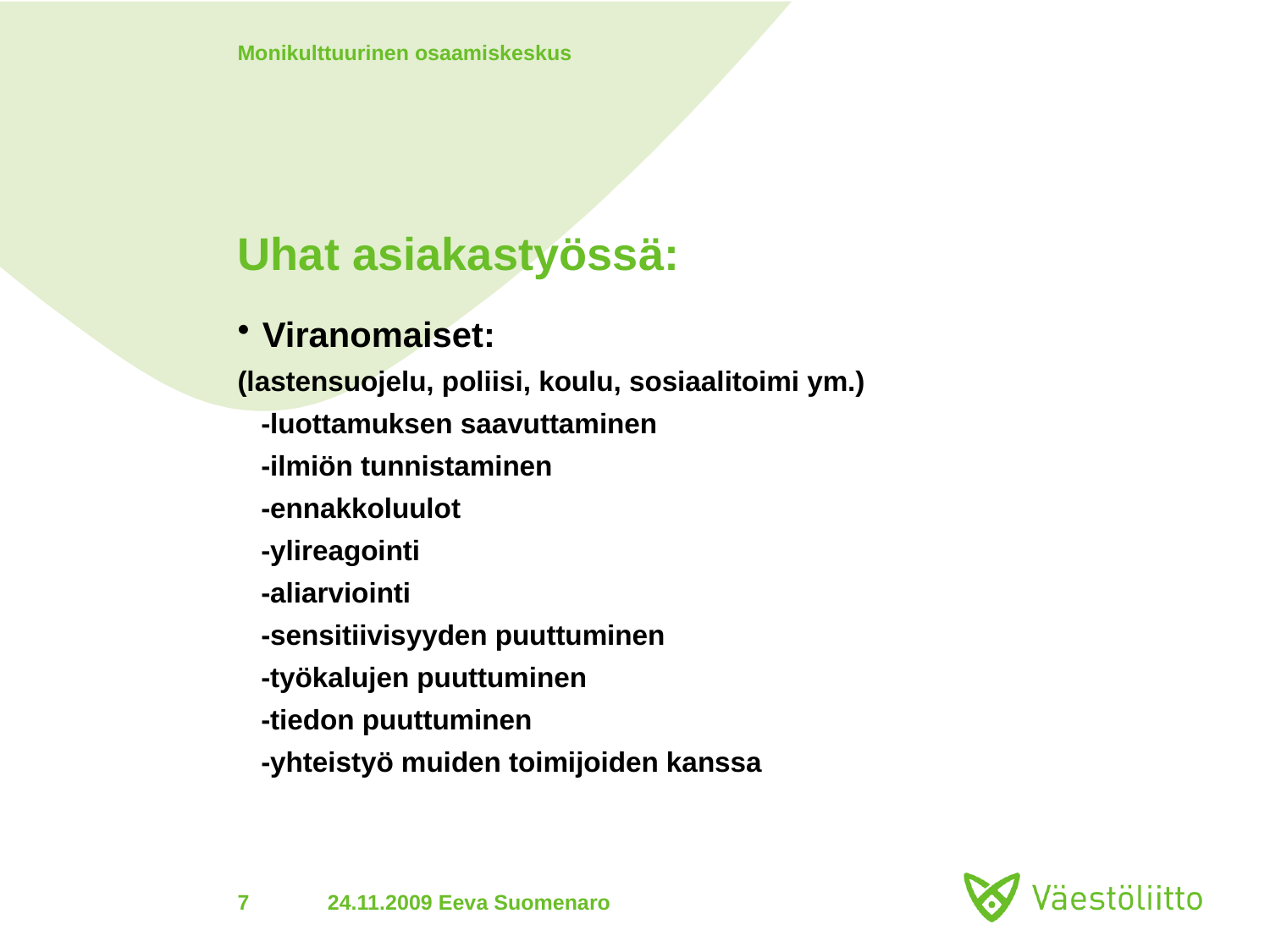

Monikulttuurinen osaamiskeskus
# Uhat asiakastyössä:
Viranomaiset:
(lastensuojelu, poliisi, koulu, sosiaalitoimi ym.)
   -luottamuksen saavuttaminen
   -ilmiön tunnistaminen
   -ennakkoluulot
   -ylireagointi
   -aliarviointi
   -sensitiivisyyden puuttuminen
   -työkalujen puuttuminen
   -tiedon puuttuminen
   -yhteistyö muiden toimijoiden kanssa

7
24.11.2009 Eeva Suomenaro